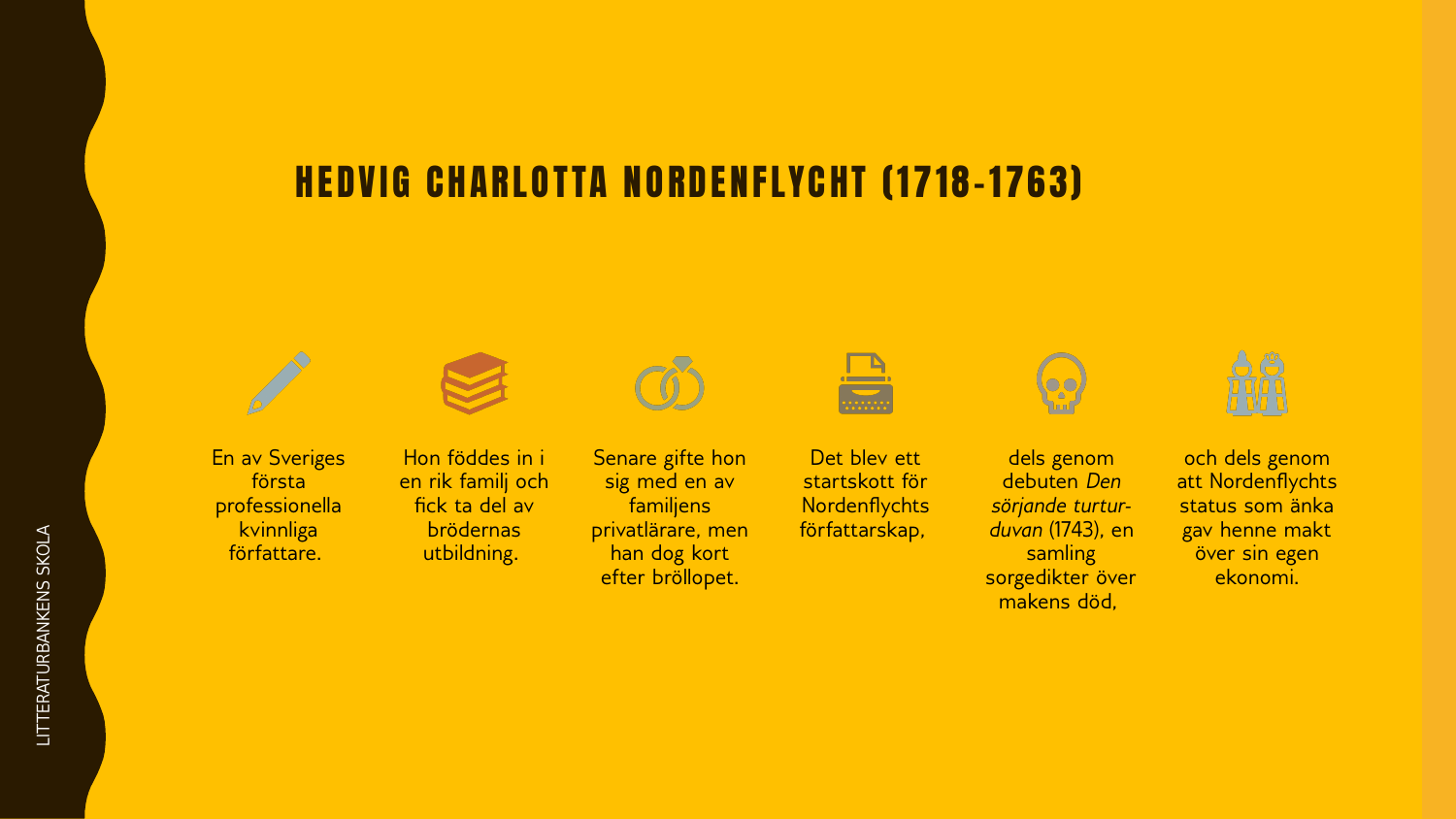

# Hedvig Charlotta Nordenflycht (1718–1763)
En av Sveriges första professionella kvinnliga författare.
Hon föddes in i en rik familj och fick ta del av brödernas utbildning.
Senare gifte hon sig med en av familjens privatlärare, men han dog kort efter bröllopet.
Det blev ett startskott för Nordenflychts författarskap,
dels genom debuten Den sörjande turtur-duvan (1743), en samling sorgedikter över makens död,
och dels genom att Nordenflychts status som änka gav henne makt över sin egen ekonomi.
LITTERATURBANKENS SKOLA